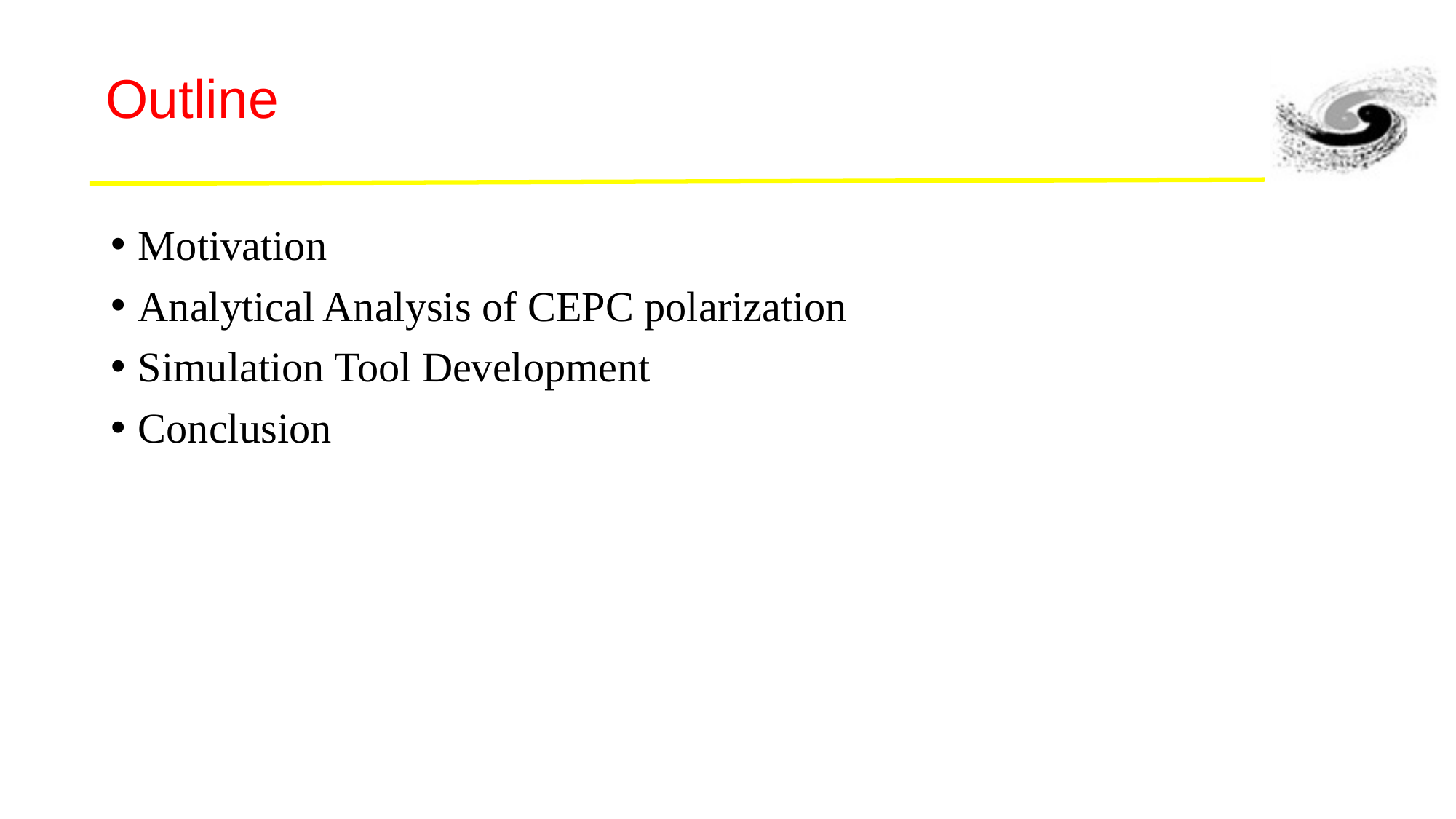

# Outline
Motivation
Analytical Analysis of CEPC polarization
Simulation Tool Development
Conclusion